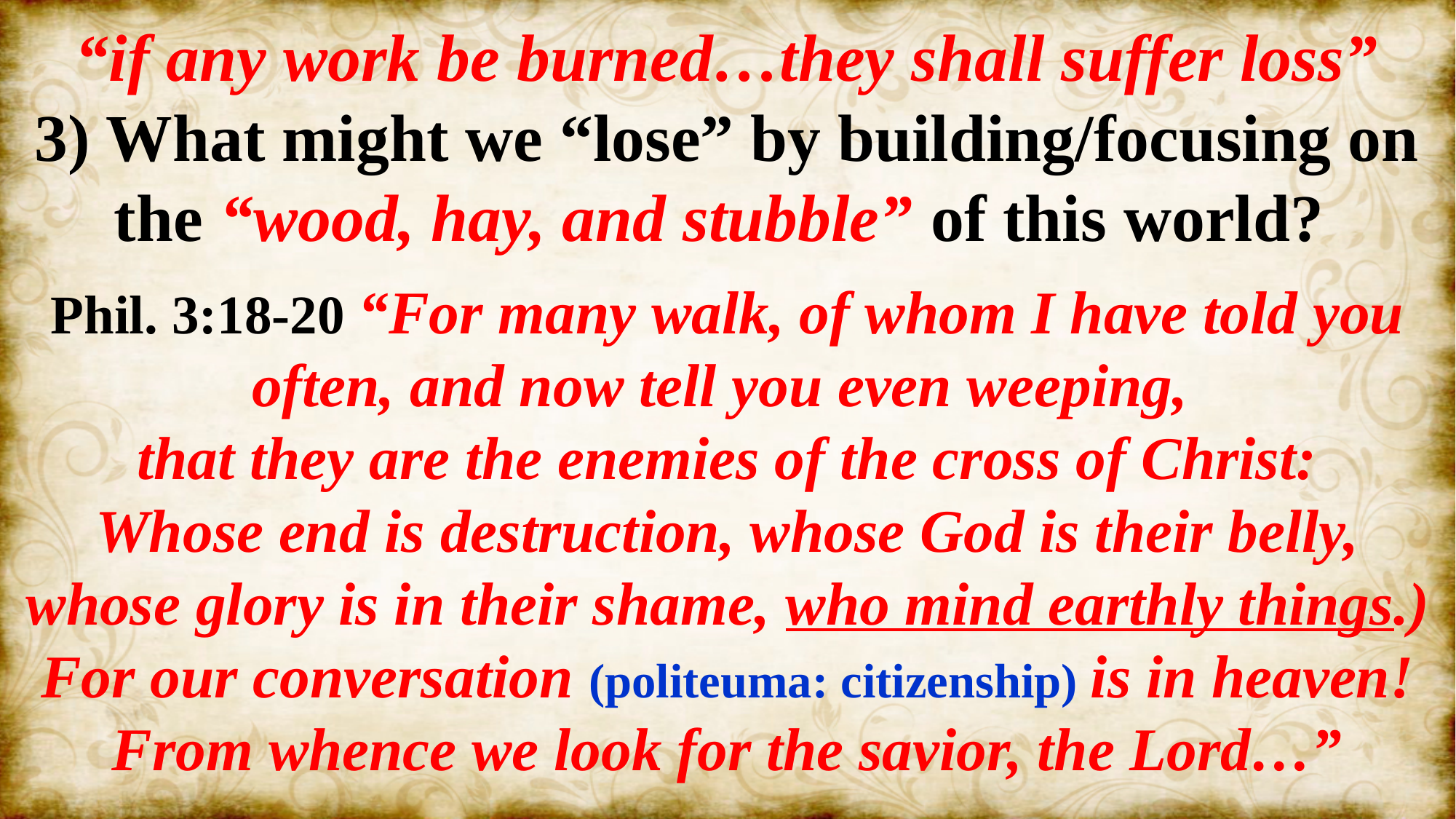

“if any work be burned…they shall suffer loss”
3) What might we “lose” by building/focusing on the “wood, hay, and stubble” of this world?
Phil. 3:18-20 “For many walk, of whom I have told you often, and now tell you even weeping,
that they are the enemies of the cross of Christ:
Whose end is destruction, whose God is their belly, whose glory is in their shame, who mind earthly things.)
For our conversation (politeuma: citizenship) is in heaven!
From whence we look for the savior, the Lord…”